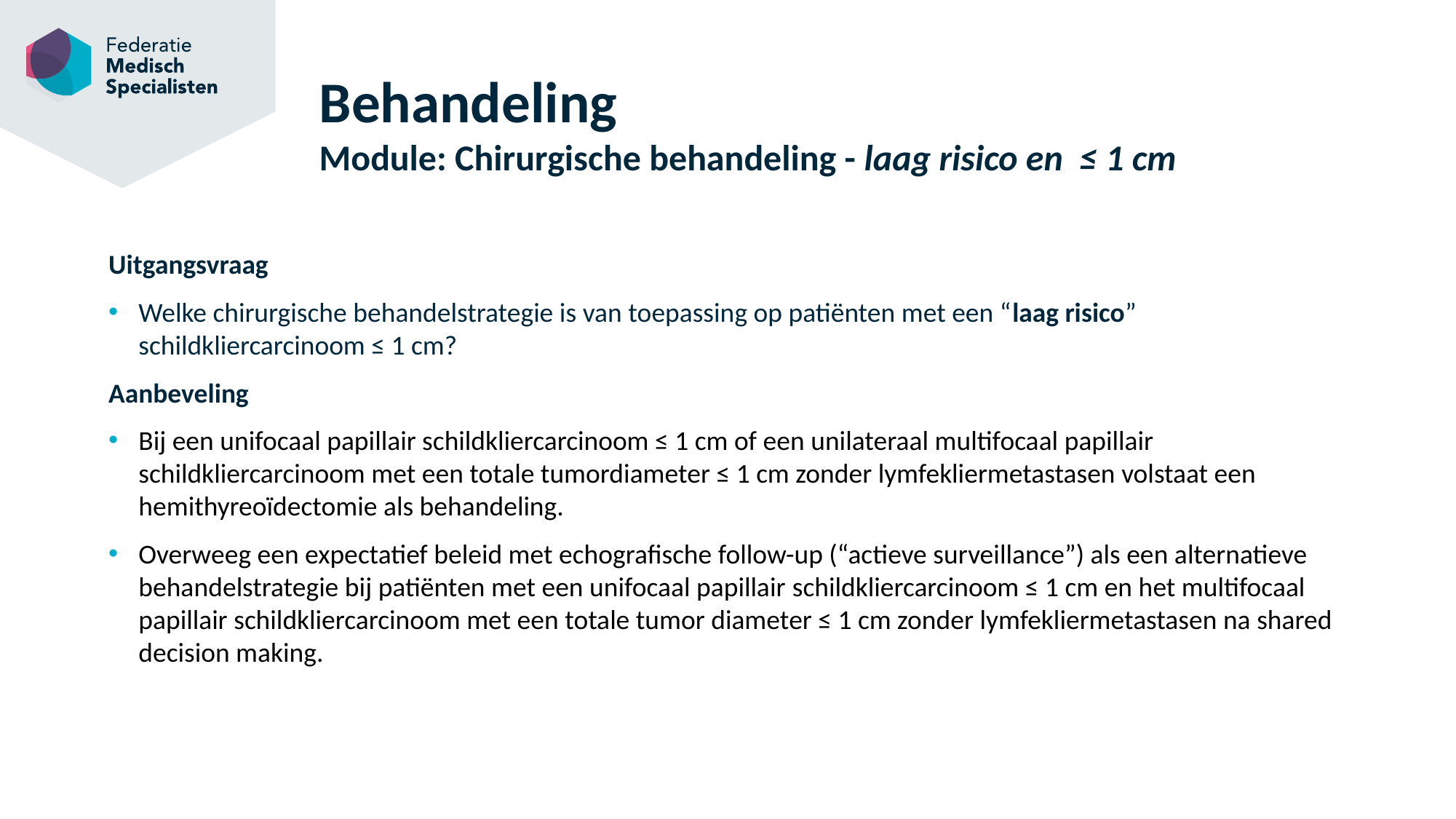

# Behandeling Module: Chirurgische behandeling - laag risico en  ≤ 1 cm

Uitgangsvraag
Welke chirurgische behandelstrategie is van toepassing op patiënten met een “laag risico” schildkliercarcinoom ≤ 1 cm?
Aanbeveling
Bij een unifocaal papillair schildkliercarcinoom ≤ 1 cm of een unilateraal multifocaal papillair schildkliercarcinoom met een totale tumordiameter ≤ 1 cm zonder lymfekliermetastasen volstaat een hemithyreoïdectomie als behandeling.
Overweeg een expectatief beleid met echografische follow-up (“actieve surveillance”) als een alternatieve behandelstrategie bij patiënten met een unifocaal papillair schildkliercarcinoom ≤ 1 cm en het multifocaal papillair schildkliercarcinoom met een totale tumor diameter ≤ 1 cm zonder lymfekliermetastasen na shared decision making.